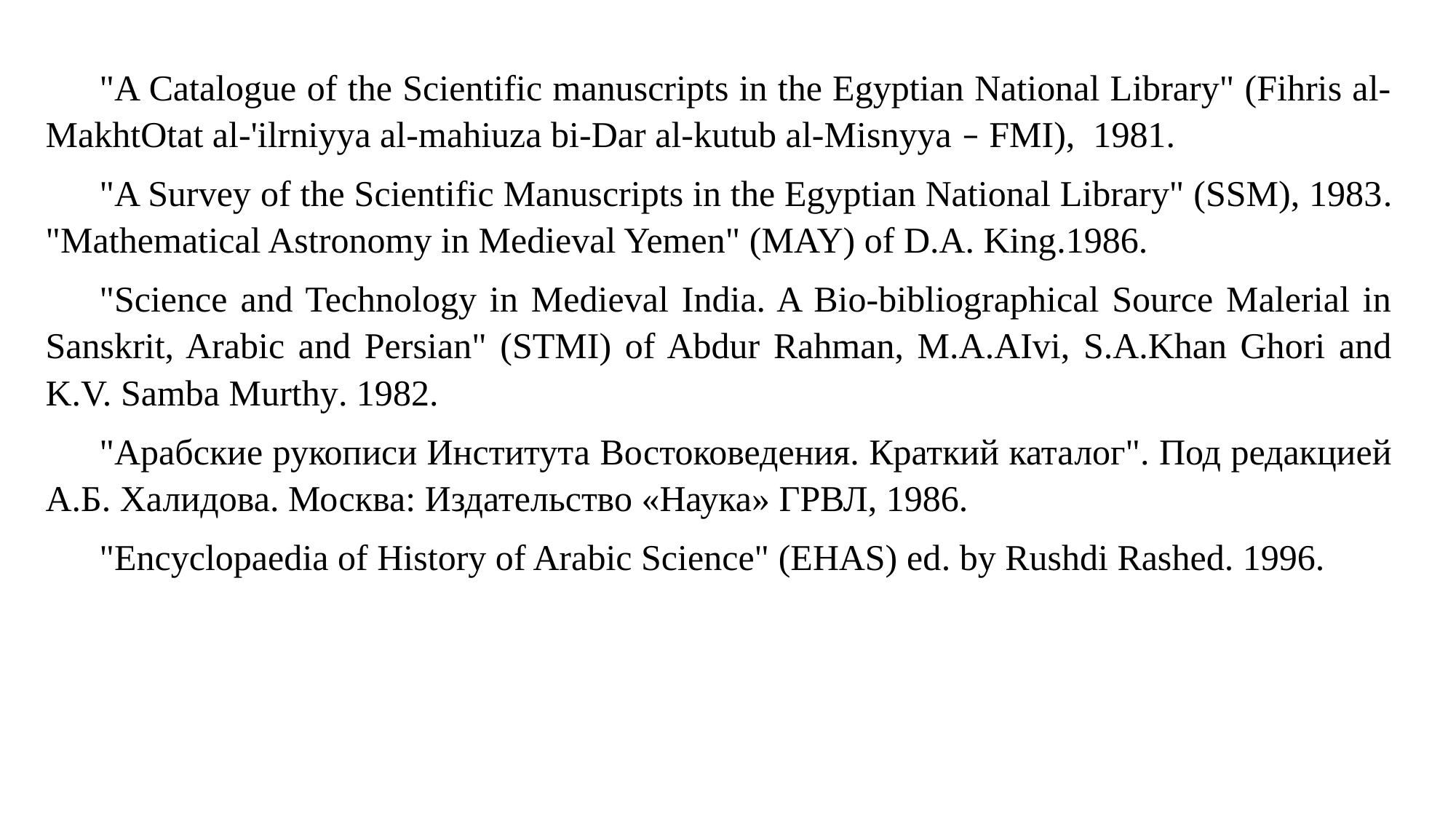

"A Catalogue of the Scientific manuscripts in the Egyptian National Library" (Fihris al-MakhtOtat al-'ilrniyya al-mahiuza bi-Dar al-kutub al-Misnyya ‒ FMI),  1981.
"A Survey of the Scientific Manuscripts in the Egyptian National Library" (SSM), 1983. "Mathematical Astronomy in Medieval Yemen" (MAY) of D.A. King.1986.
"Science and Technology in Medieval India. A Bio-bibliographical Source Malerial in Sanskrit, Arabic and Persian" (STMI) of Abdur Rahman, M.A.AIvi, S.A.Khan Ghori and K.V. Samba Murthy. 1982.
"Арабские рукописи Института Востоковедения. Краткий каталог". Под редакцией А.Б. Xалидова. Москва: Издательство «Наука» ГРВЛ, 1986.
"Encyclopaedia of History of Arabic Science" (EHAS) ed. by Rushdi Rashed. 1996.